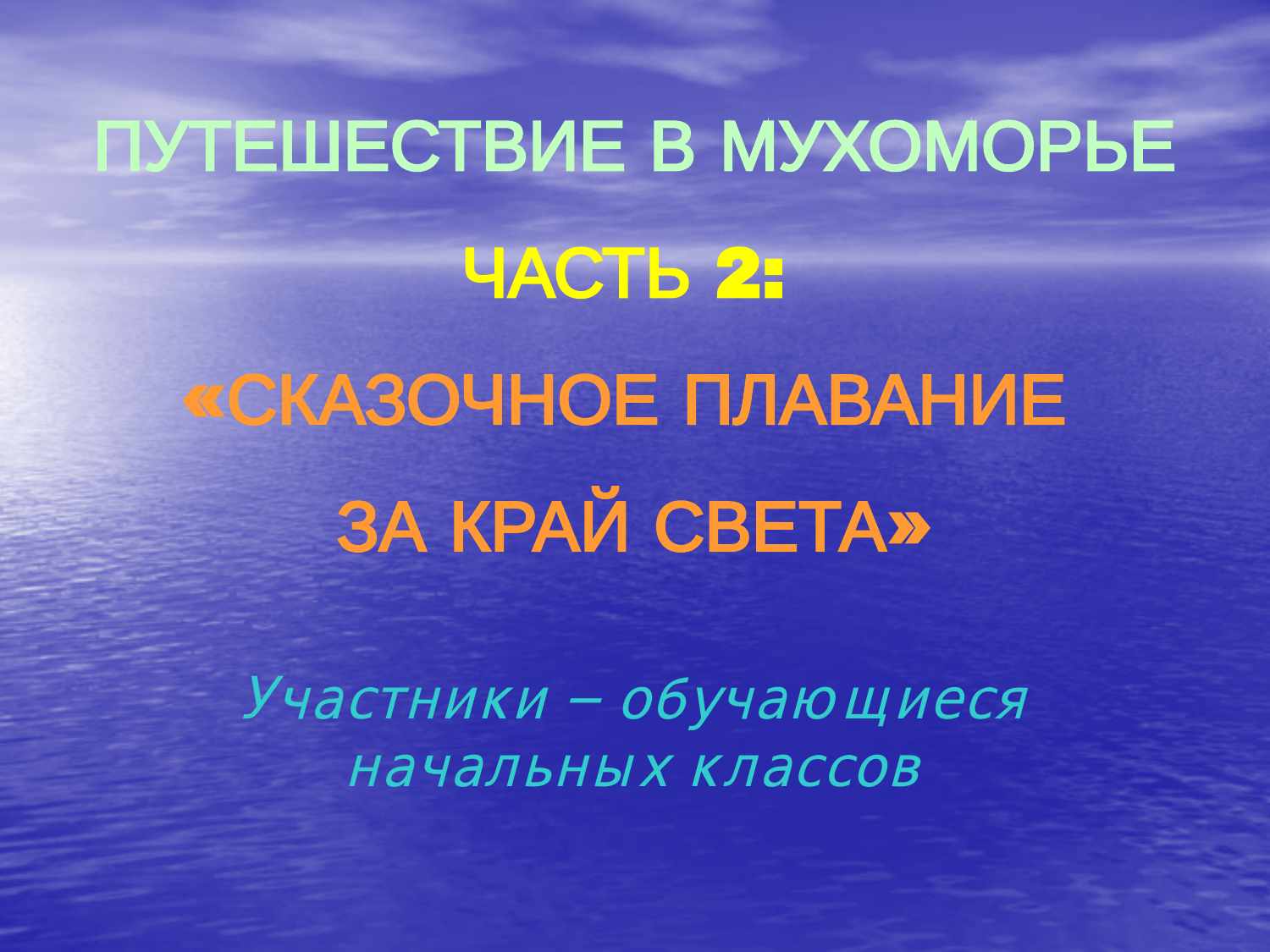

ПУТЕШЕСТВИЕ В МУХОМОРЬЕ
ЧАСТЬ 2:
«СКАЗОЧНОЕ ПЛАВАНИЕ
ЗА КРАЙ СВЕТА»
Участники – обучающиеся начальных классов